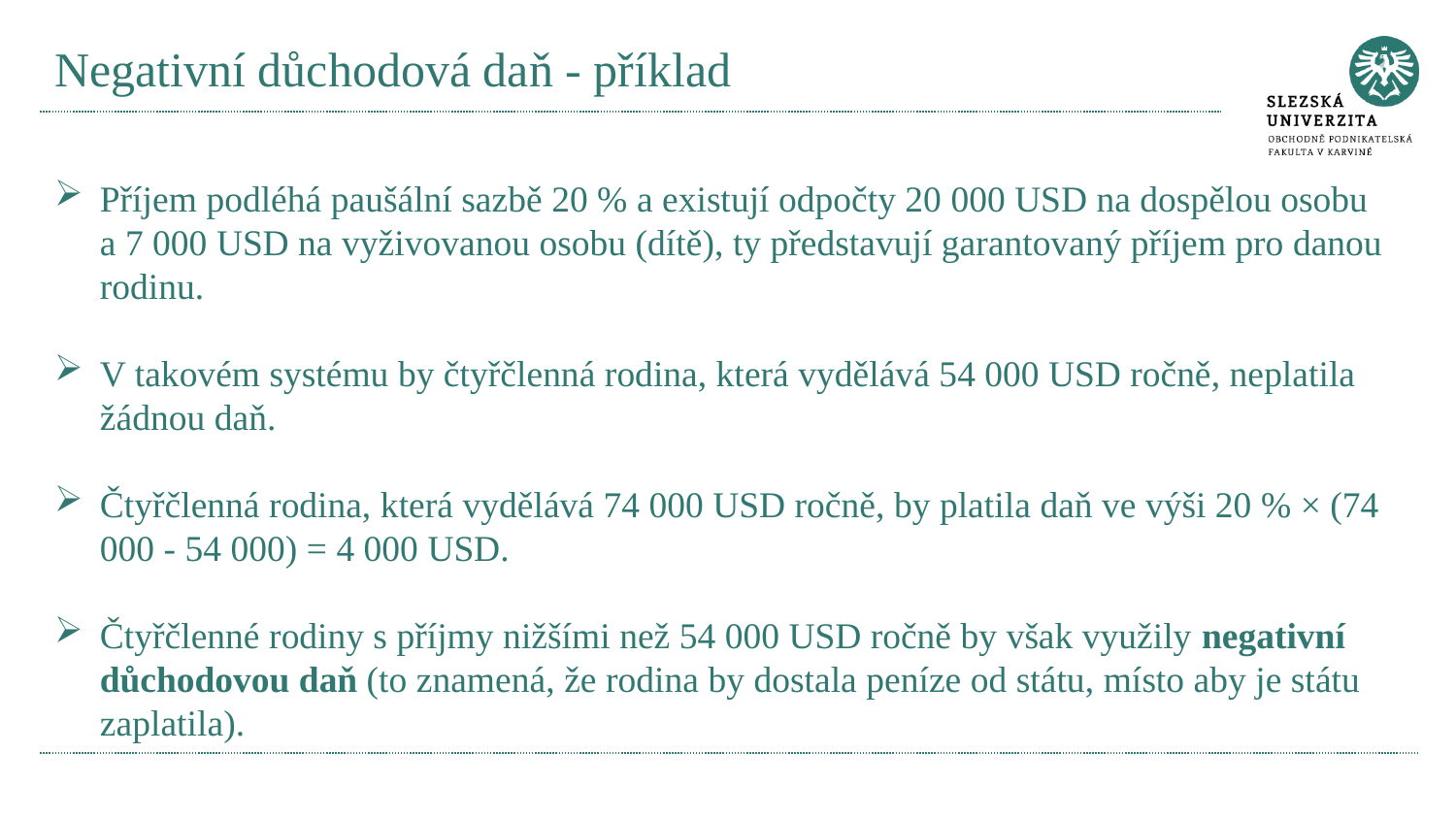

# Negativní důchodová daň - příklad
Příjem podléhá paušální sazbě 20 % a existují odpočty 20 000 USD na dospělou osobu a 7 000 USD na vyživovanou osobu (dítě), ty představují garantovaný příjem pro danou rodinu.

V takovém systému by čtyřčlenná rodina, která vydělává 54 000 USD ročně, neplatila žádnou daň.

Čtyřčlenná rodina, která vydělává 74 000 USD ročně, by platila daň ve výši 20 % × (74 000 - 54 000) = 4 000 USD.

Čtyřčlenné rodiny s příjmy nižšími než 54 000 USD ročně by však využily negativní důchodovou daň (to znamená, že rodina by dostala peníze od státu, místo aby je státu zaplatila).